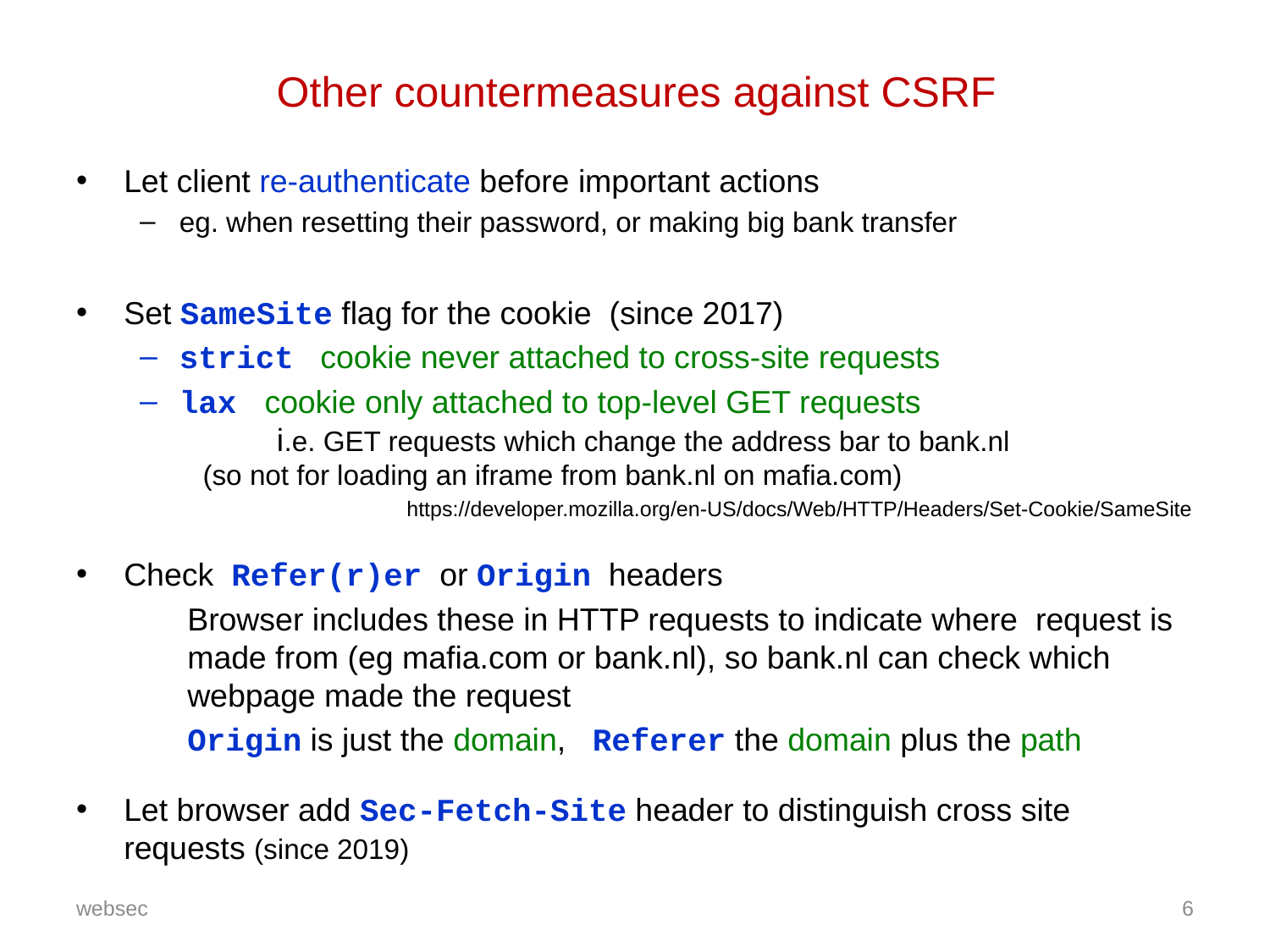

# Other countermeasures against CSRF
Let client re-authenticate before important actions
eg. when resetting their password, or making big bank transfer

Set SameSite flag for the cookie  (since 2017)
strict   cookie never attached to cross-site requests
lax  cookie only attached to top-level GET requests                                          i.e. GET requests which change the address bar to bank.nl                           (so not for loading an iframe from bank.nl on mafia.com)
                      https://developer.mozilla.org/en-US/docs/Web/HTTP/Headers/Set-Cookie/SameSite

Check  Refer(r)er  or Origin  headers
Browser includes these in HTTP requests to indicate where  request is made from (eg mafia.com or bank.nl), so bank.nl can check which webpage made the request
Origin is just the domain,   Referer the domain plus the path

Let browser add Sec-Fetch-Site header to distinguish cross site requests (since 2019)

websec
6